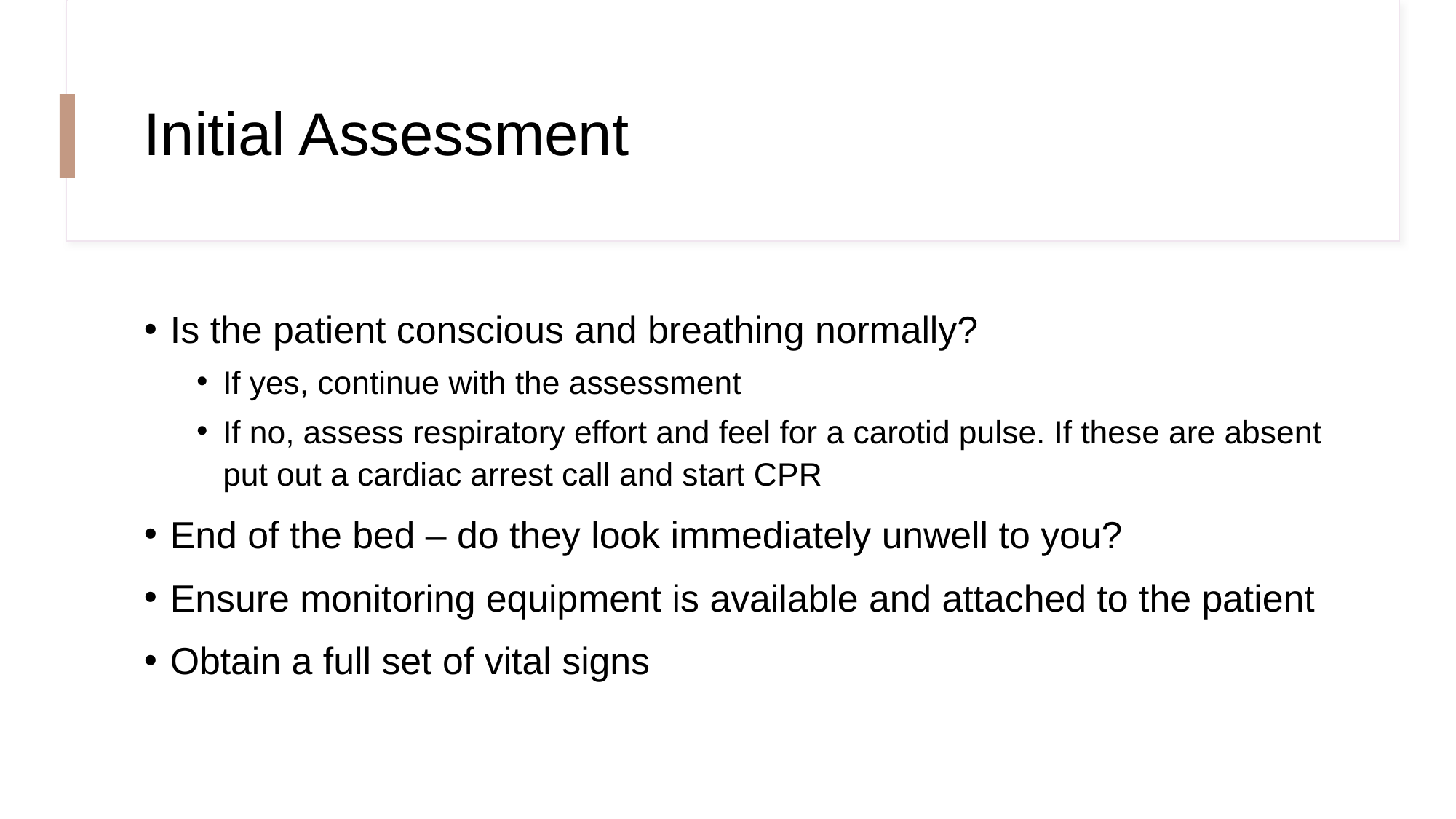

# Initial Assessment
Is the patient conscious and breathing normally?
If yes, continue with the assessment
If no, assess respiratory effort and feel for a carotid pulse. If these are absent put out a cardiac arrest call and start CPR
End of the bed – do they look immediately unwell to you?
Ensure monitoring equipment is available and attached to the patient
Obtain a full set of vital signs